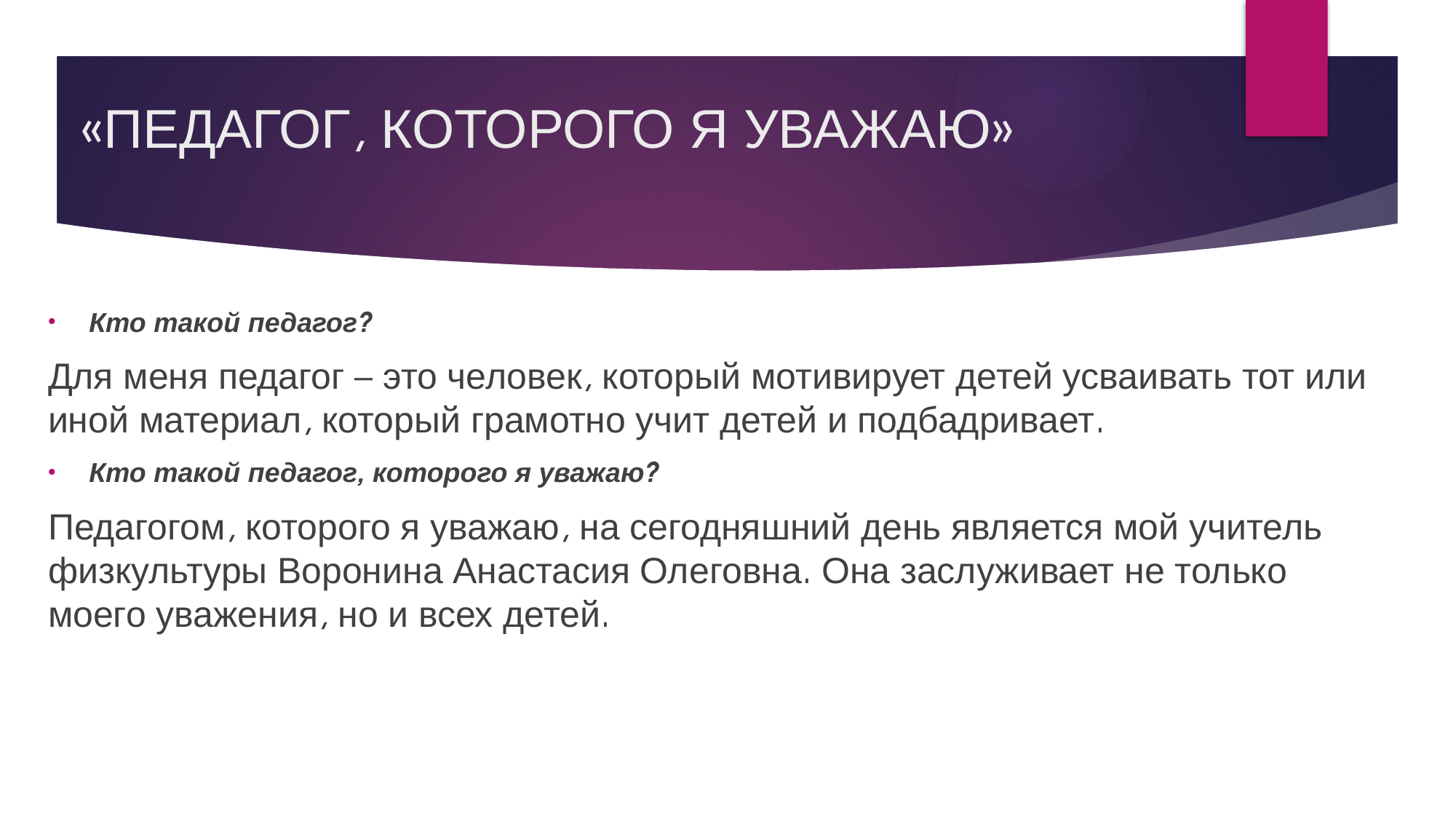

# «ПЕДАГОГ, КОТОРОГО Я УВАЖАЮ»
Кто такой педагог?
Для меня педагог – это человек, который мотивирует детей усваивать тот или иной материал, который грамотно учит детей и подбадривает.
Кто такой педагог, которого я уважаю?
Педагогом, которого я уважаю, на сегодняшний день является мой учитель физкультуры Воронина Анастасия Олеговна. Она заслуживает не только моего уважения, но и всех детей.